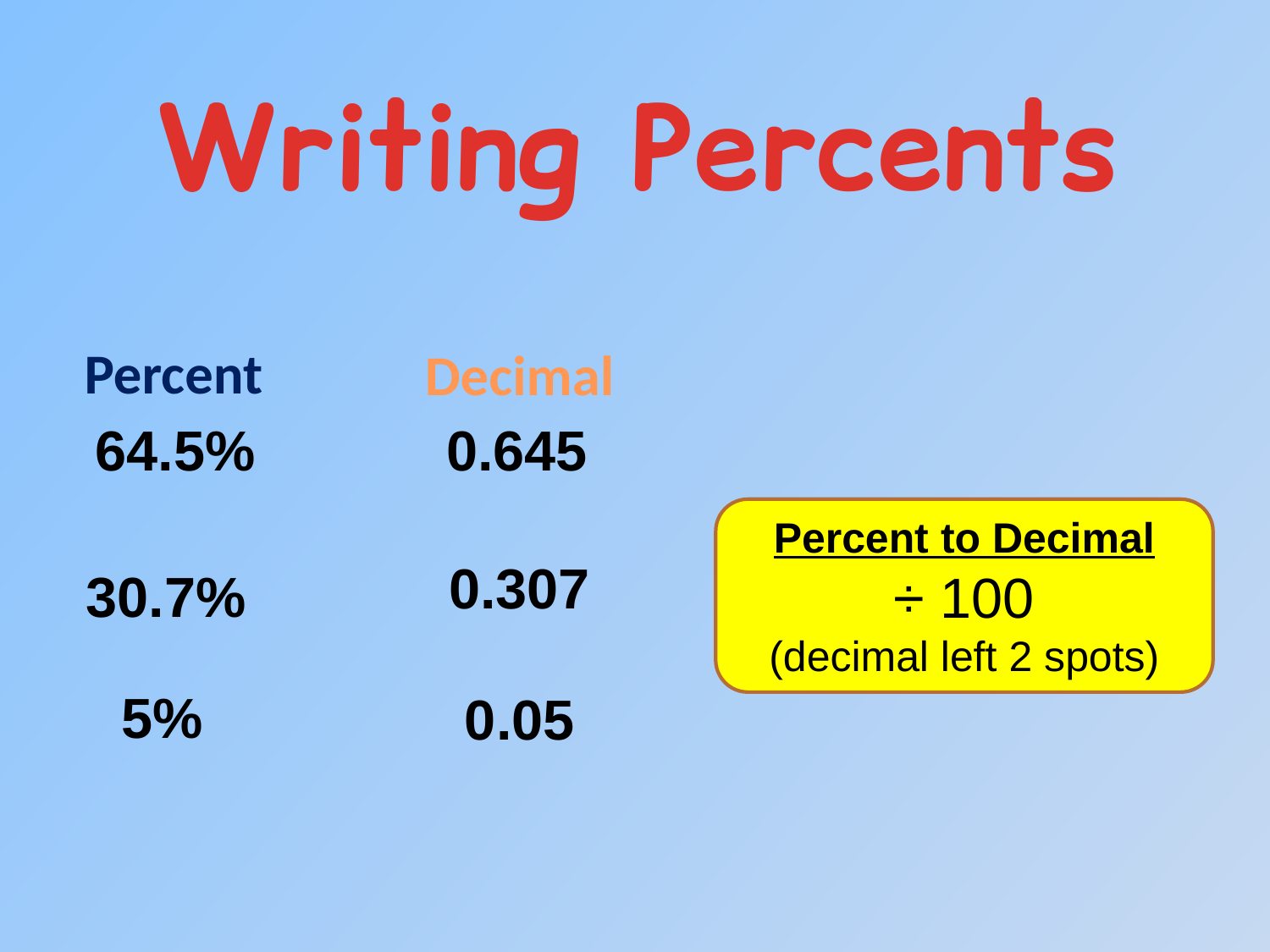

Writing Percents
Percent
Decimal
0.645
64.5%
Percent to Decimal
÷ 100
(decimal left 2 spots)
0.307
30.7%
5%
0.05